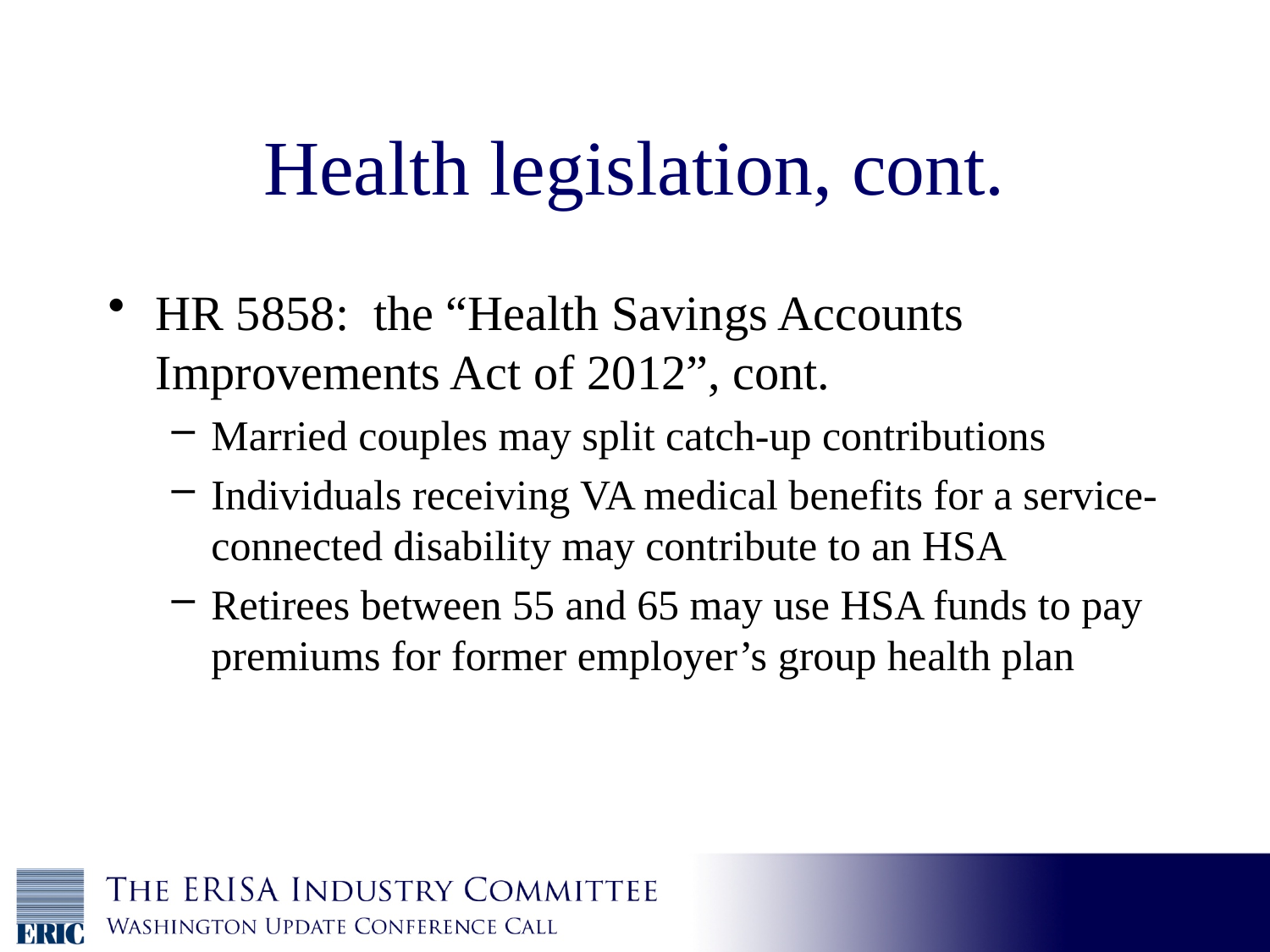

# Health legislation, cont.
HR 5858:  the “Health Savings Accounts Improvements Act of 2012”, cont.
Married couples may split catch-up contributions
Individuals receiving VA medical benefits for a service-connected disability may contribute to an HSA
Retirees between 55 and 65 may use HSA funds to pay premiums for former employer’s group health plan